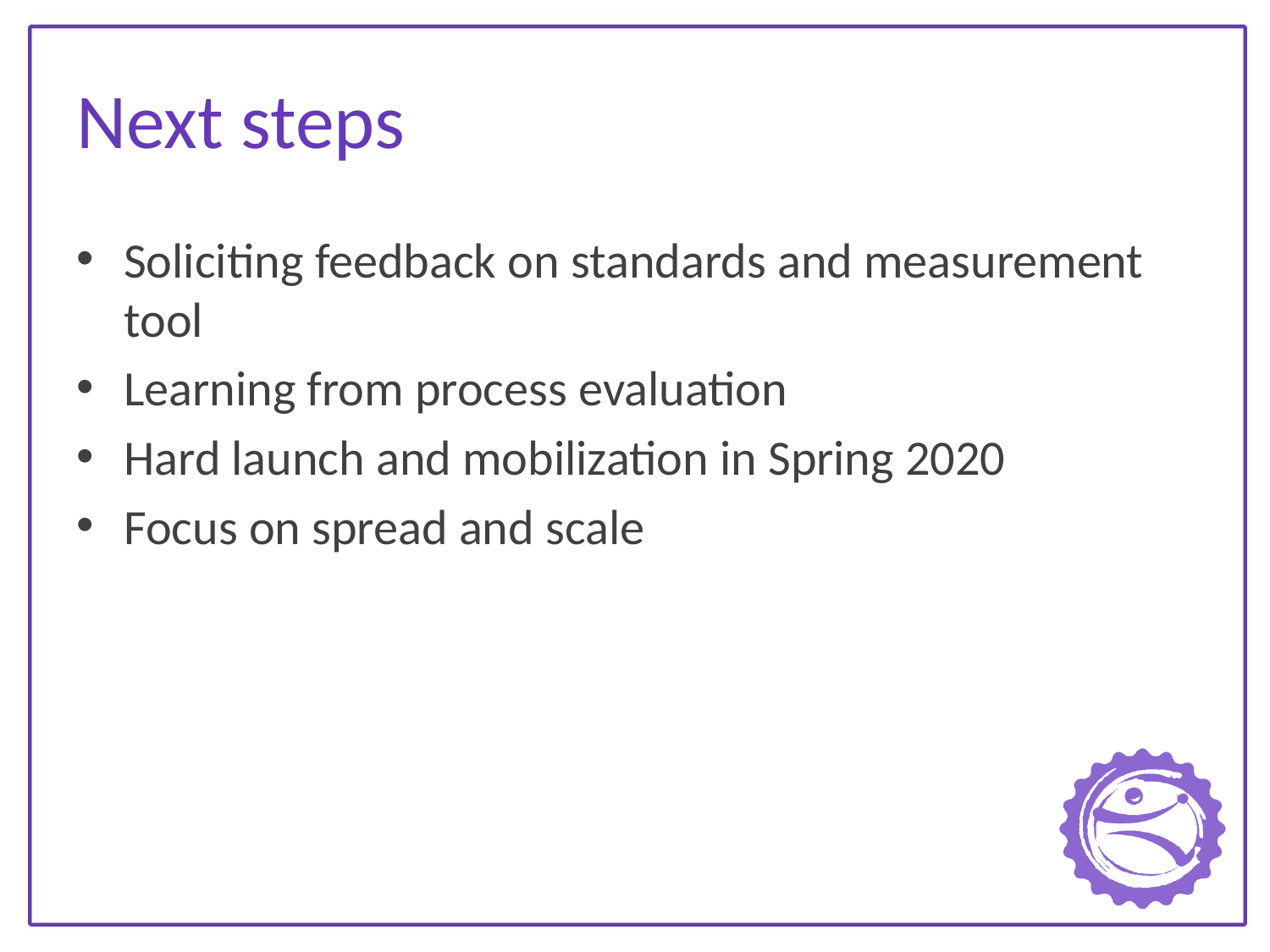

# Next steps
Soliciting feedback on standards and measurement tool
Learning from process evaluation
Hard launch and mobilization in Spring 2020
Focus on spread and scale